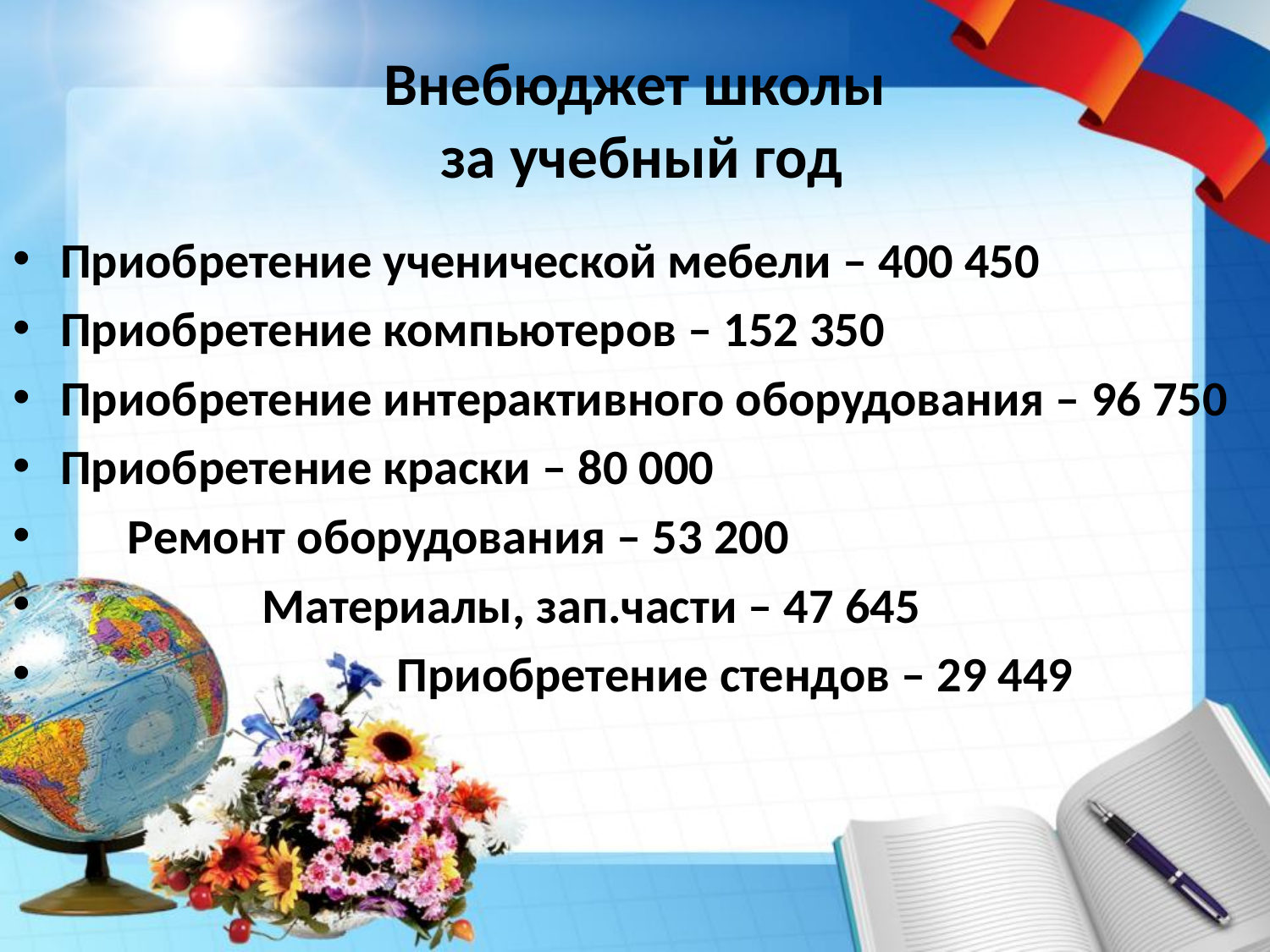

# Внебюджет школы за учебный год
Приобретение ученической мебели – 400 450
Приобретение компьютеров – 152 350
Приобретение интерактивного оборудования – 96 750
Приобретение краски – 80 000
      Ремонт оборудования – 53 200
                  Материалы, зап.части – 47 645
                              Приобретение стендов – 29 449